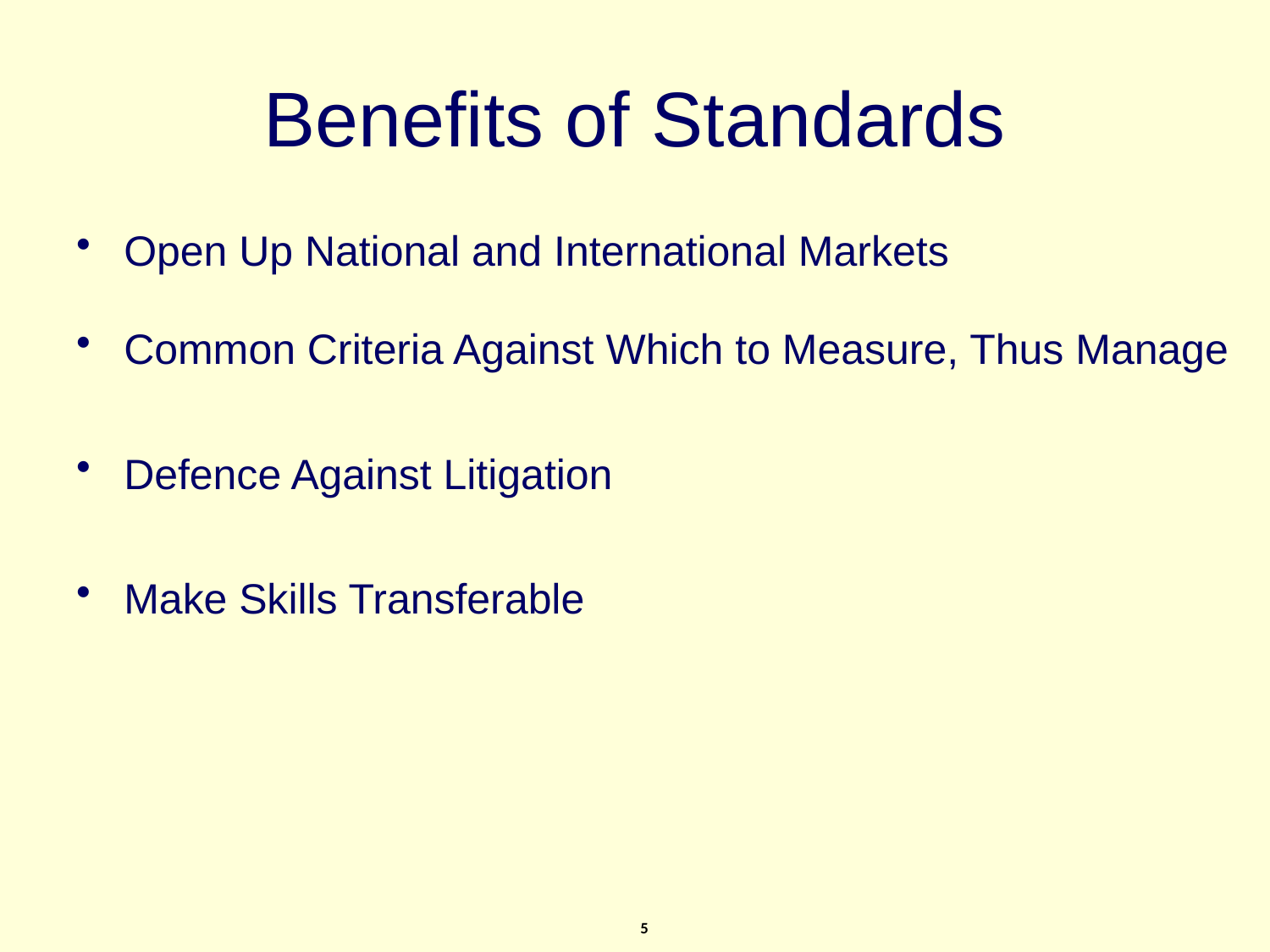

# Benefits of Standards
Open Up National and International Markets

Common Criteria Against Which to Measure, Thus Manage

Defence Against Litigation

Make Skills Transferable

5